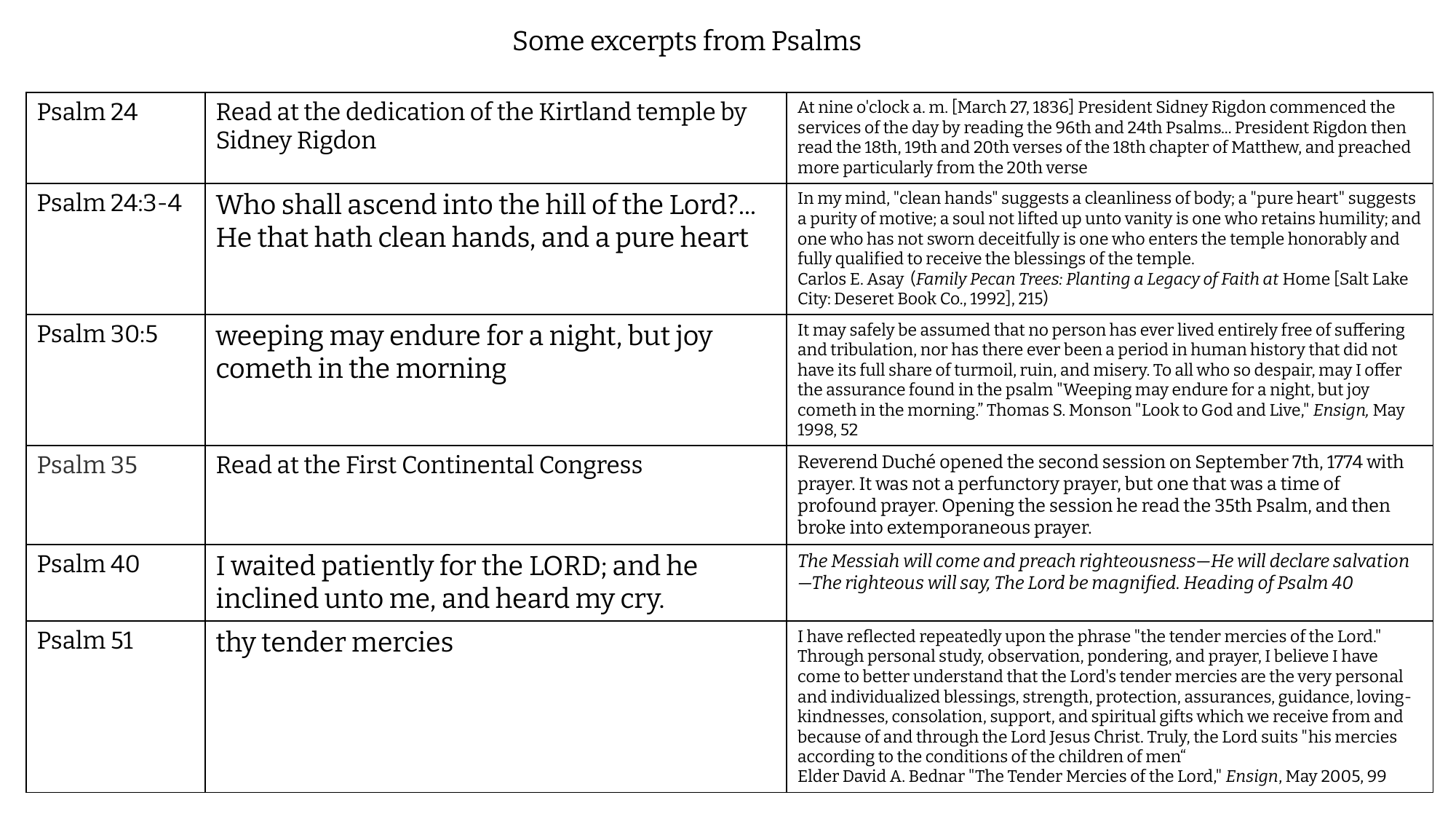

Some excerpts from Psalms
| Psalm 24 | Read at the dedication of the Kirtland temple by Sidney Rigdon | At nine o'clock a. m. [March 27, 1836] President Sidney Rigdon commenced the services of the day by reading the 96th and 24th Psalms... President Rigdon then read the 18th, 19th and 20th verses of the 18th chapter of Matthew, and preached more particularly from the 20th verse |
| --- | --- | --- |
| Psalm 24:3-4 | Who shall ascend into the hill of the Lord?... He that hath clean hands, and a pure heart | In my mind, "clean hands" suggests a cleanliness of body; a "pure heart" suggests a purity of motive; a soul not lifted up unto vanity is one who retains humility; and one who has not sworn deceitfully is one who enters the temple honorably and fully qualified to receive the blessings of the temple. Carlos E. Asay  (Family Pecan Trees: Planting a Legacy of Faith at Home [Salt Lake City: Deseret Book Co., 1992], 215) |
| Psalm 30:5 | weeping may endure for a night, but joy cometh in the morning | It may safely be assumed that no person has ever lived entirely free of suffering and tribulation, nor has there ever been a period in human history that did not have its full share of turmoil, ruin, and misery. To all who so despair, may I offer the assurance found in the psalm "Weeping may endure for a night, but joy cometh in the morning.” Thomas S. Monson "Look to God and Live," Ensign, May 1998, 52 |
| Psalm 35 | Read at the First Continental Congress | Reverend Duché opened the second session on September 7th, 1774 with prayer. It was not a perfunctory prayer, but one that was a time of profound prayer. Opening the session he read the 35th Psalm, and then broke into extemporaneous prayer. |
| Psalm 40 | I waited patiently for the Lord; and he inclined unto me, and heard my cry. | The Messiah will come and preach righteousness—He will declare salvation—The righteous will say, The Lord be magnified. Heading of Psalm 40 |
| Psalm 51 | thy tender mercies | I have reflected repeatedly upon the phrase "the tender mercies of the Lord." Through personal study, observation, pondering, and prayer, I believe I have come to better understand that the Lord's tender mercies are the very personal and individualized blessings, strength, protection, assurances, guidance, loving-kindnesses, consolation, support, and spiritual gifts which we receive from and because of and through the Lord Jesus Christ. Truly, the Lord suits "his mercies according to the conditions of the children of men“ Elder David A. Bednar "The Tender Mercies of the Lord," Ensign, May 2005, 99 |